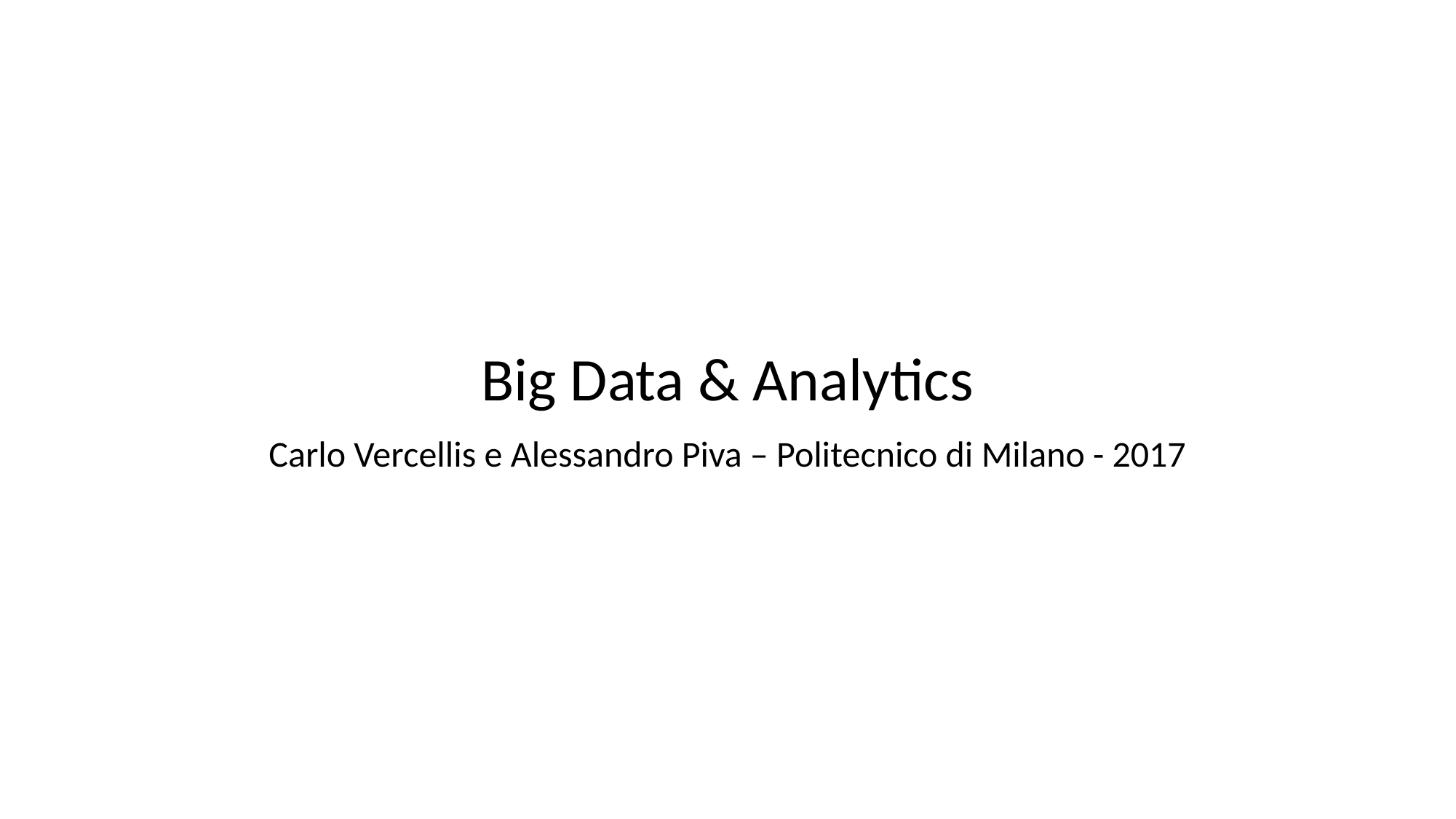

# Big Data & Analytics
Carlo Vercellis e Alessandro Piva – Politecnico di Milano - 2017